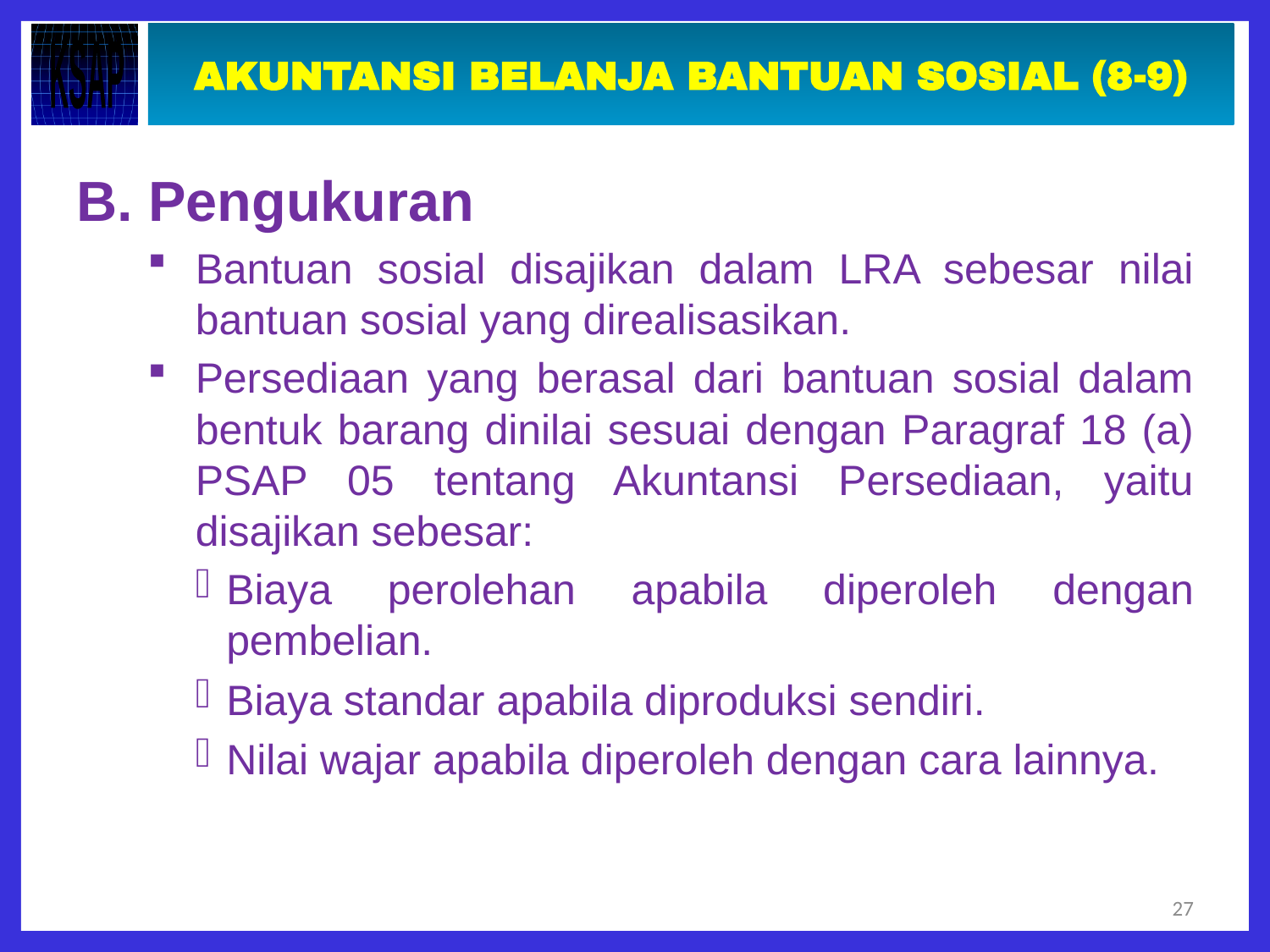

# AKUNTANSI BELANJA BANTUAN SOSIAL (8-9)
B. Pengukuran
Bantuan sosial disajikan dalam LRA sebesar nilai bantuan sosial yang direalisasikan.
Persediaan yang berasal dari bantuan sosial dalam bentuk barang dinilai sesuai dengan Paragraf 18 (a) PSAP 05 tentang Akuntansi Persediaan, yaitu disajikan sebesar:
Biaya perolehan apabila diperoleh dengan pembelian.
Biaya standar apabila diproduksi sendiri.
Nilai wajar apabila diperoleh dengan cara lainnya.
27